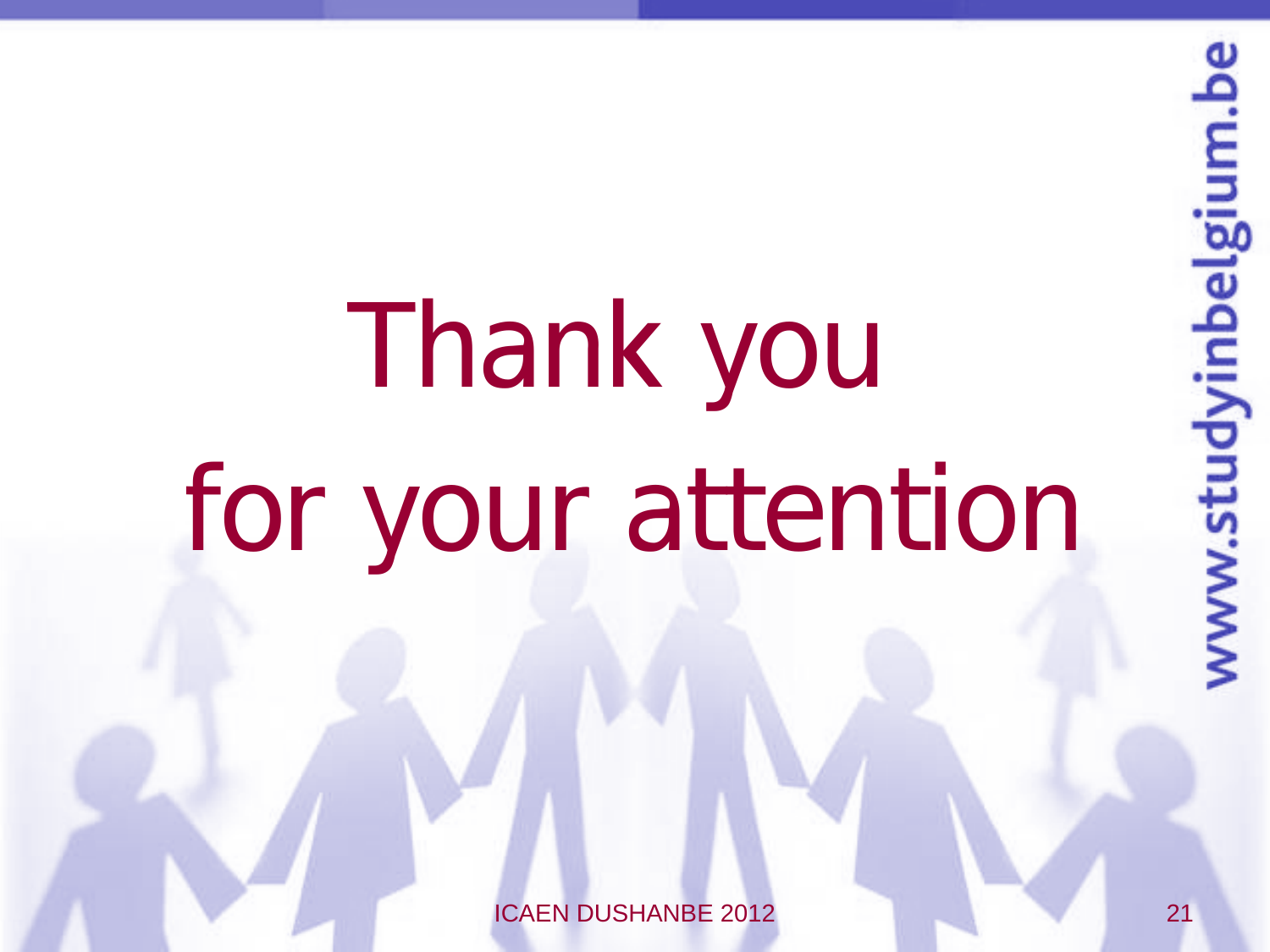

Thank you
for your attention
ICAEN DUSHANBE 2012
21